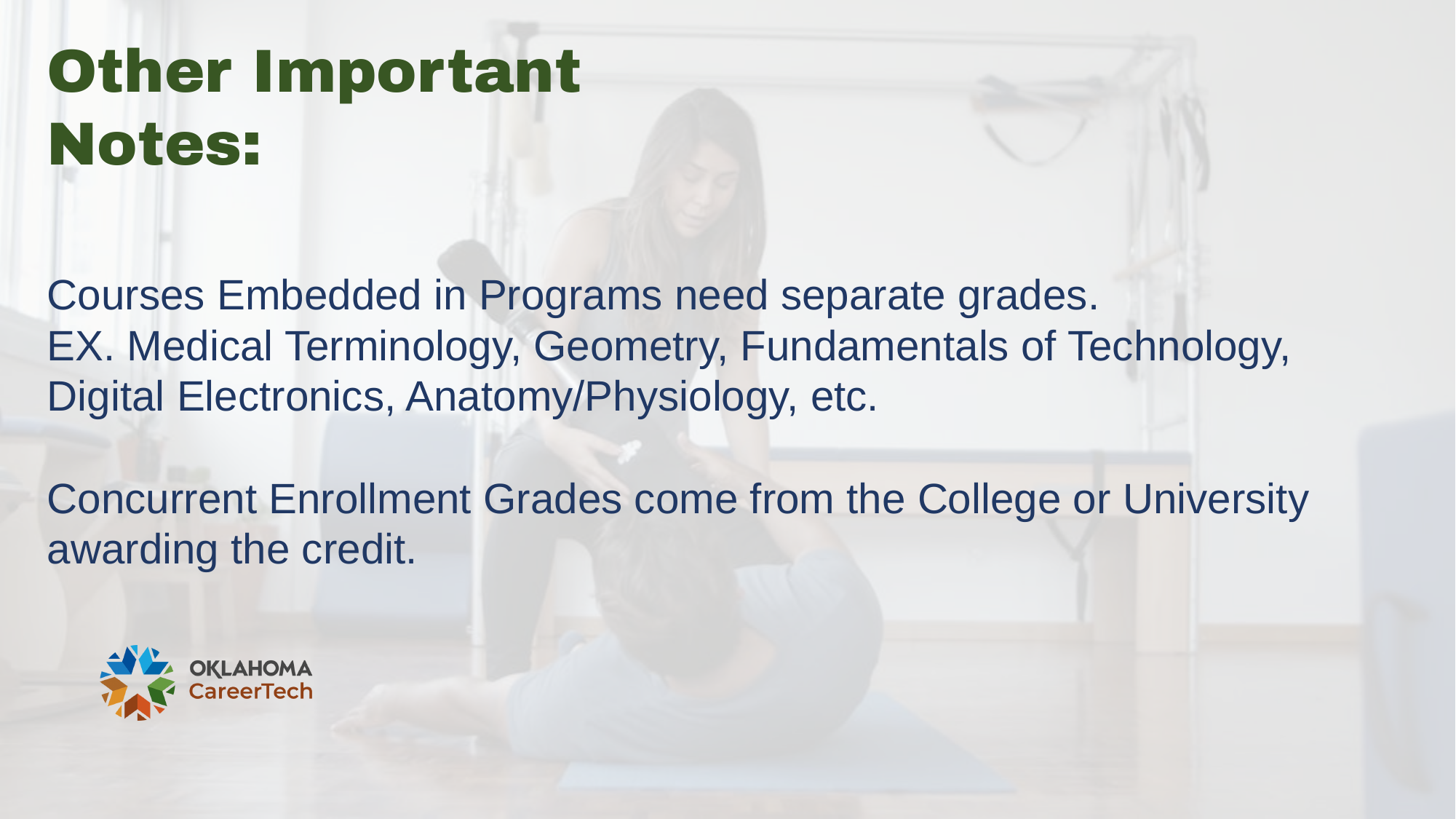

Other Important Notes:
Courses Embedded in Programs need separate grades.
EX. Medical Terminology, Geometry, Fundamentals of Technology, Digital Electronics, Anatomy/Physiology, etc.

Concurrent Enrollment Grades come from the College or University awarding the credit.